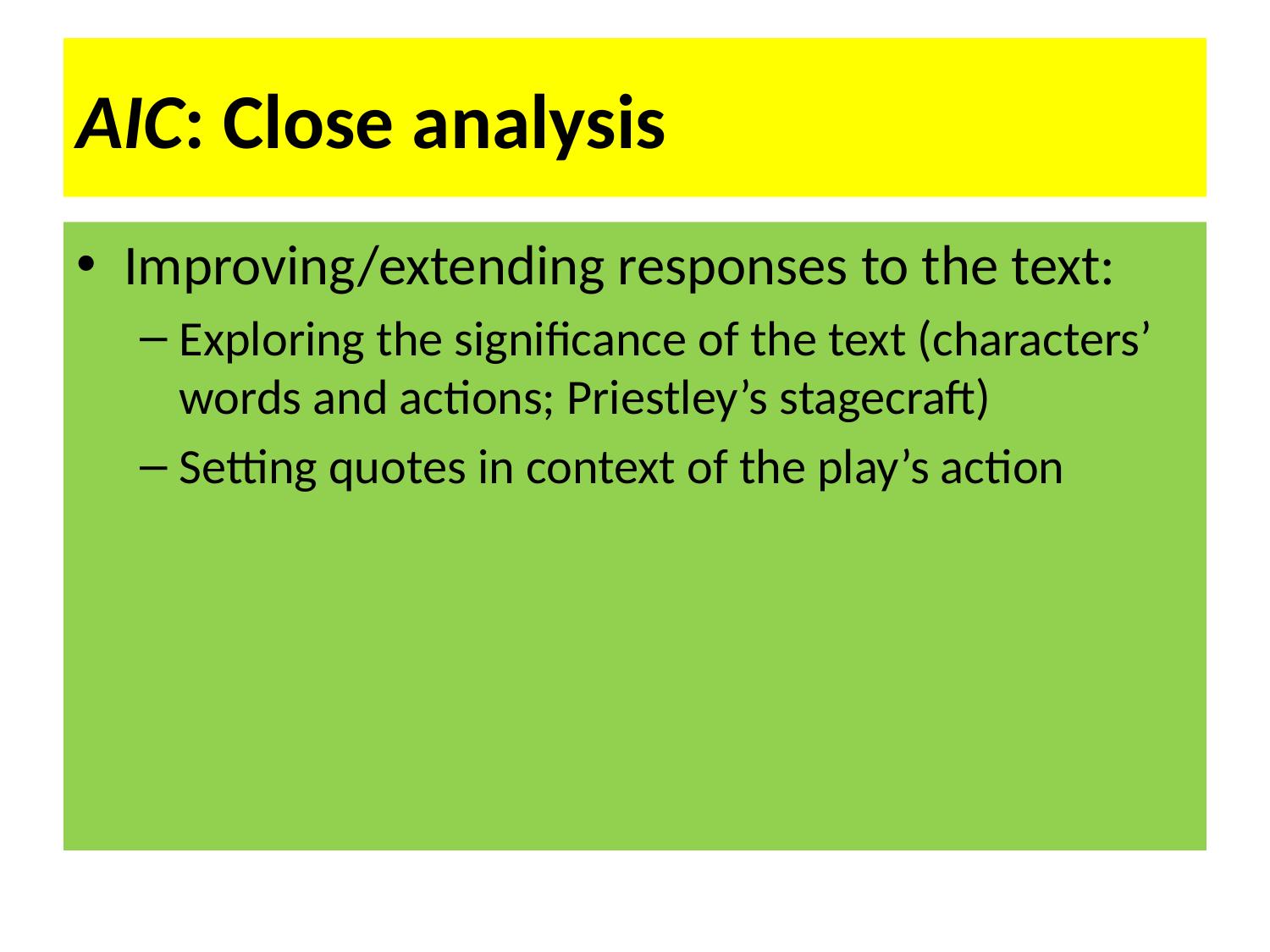

# AIC: Close analysis
Improving/extending responses to the text:
Exploring the significance of the text (characters’ words and actions; Priestley’s stagecraft)
Setting quotes in context of the play’s action